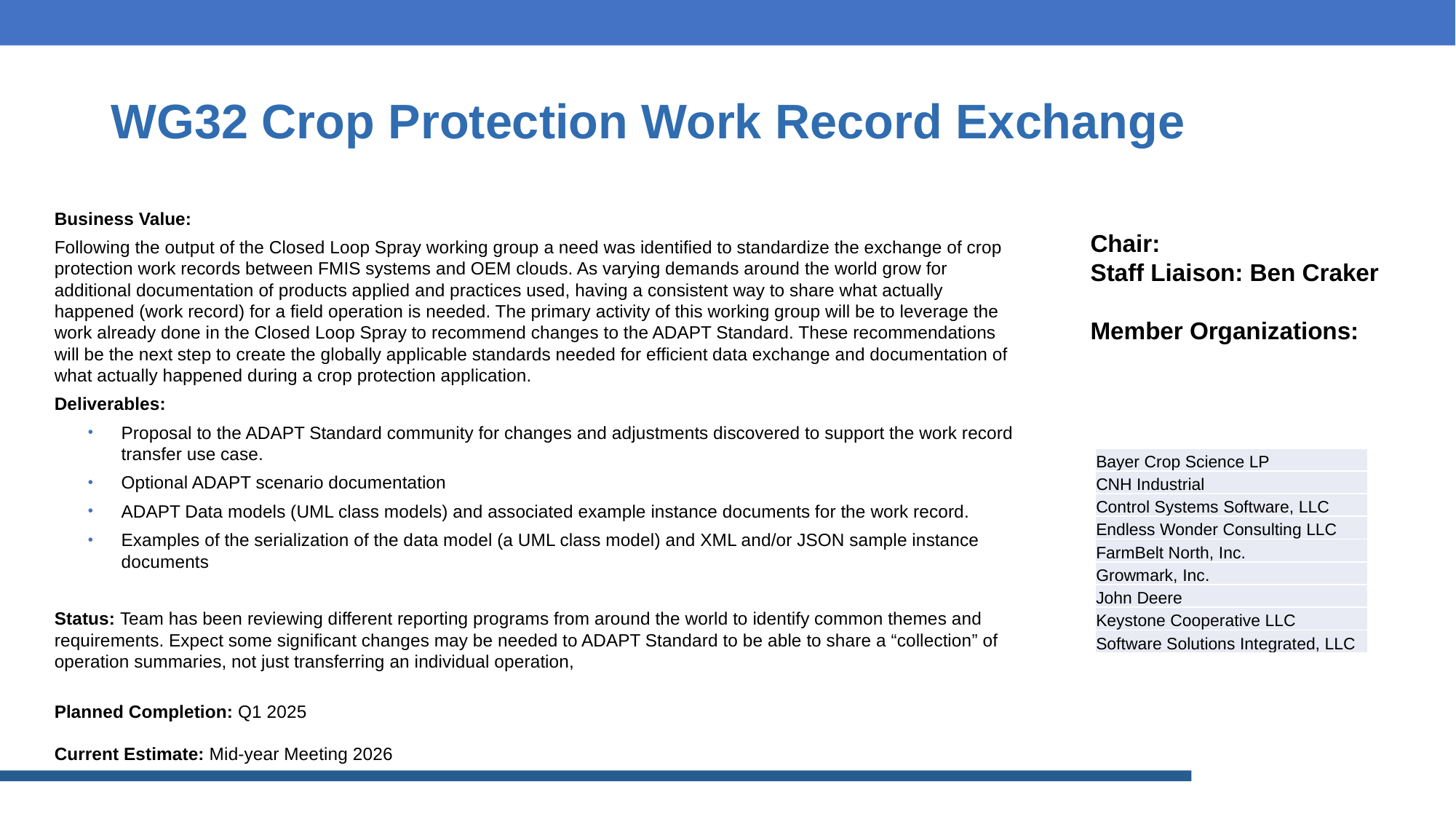

# WG32 Crop Protection Work Record Exchange
Business Value:
Following the output of the Closed Loop Spray working group a need was identified to standardize the exchange of crop protection work records between FMIS systems and OEM clouds. As varying demands around the world grow for additional documentation of products applied and practices used, having a consistent way to share what actually happened (work record) for a field operation is needed. The primary activity of this working group will be to leverage the work already done in the Closed Loop Spray to recommend changes to the ADAPT Standard. These recommendations will be the next step to create the globally applicable standards needed for efficient data exchange and documentation of what actually happened during a crop protection application.
Deliverables:
Proposal to the ADAPT Standard community for changes and adjustments discovered to support the work record transfer use case.
Optional ADAPT scenario documentation
ADAPT Data models (UML class models) and associated example instance documents for the work record.
Examples of the serialization of the data model (a UML class model) and XML and/or JSON sample instance documents

Status: Team has been reviewing different reporting programs from around the world to identify common themes and requirements. Expect some significant changes may be needed to ADAPT Standard to be able to share a “collection” of operation summaries, not just transferring an individual operation,

Planned Completion: Q1 2025

Current Estimate: Mid-year Meeting 2026
Chair:
Staff Liaison: Ben Craker

Member Organizations:
| Bayer Crop Science LP |
| --- |
| CNH Industrial |
| Control Systems Software, LLC |
| Endless Wonder Consulting LLC |
| FarmBelt North, Inc. |
| Growmark, Inc. |
| John Deere |
| Keystone Cooperative LLC |
| Software Solutions Integrated, LLC |